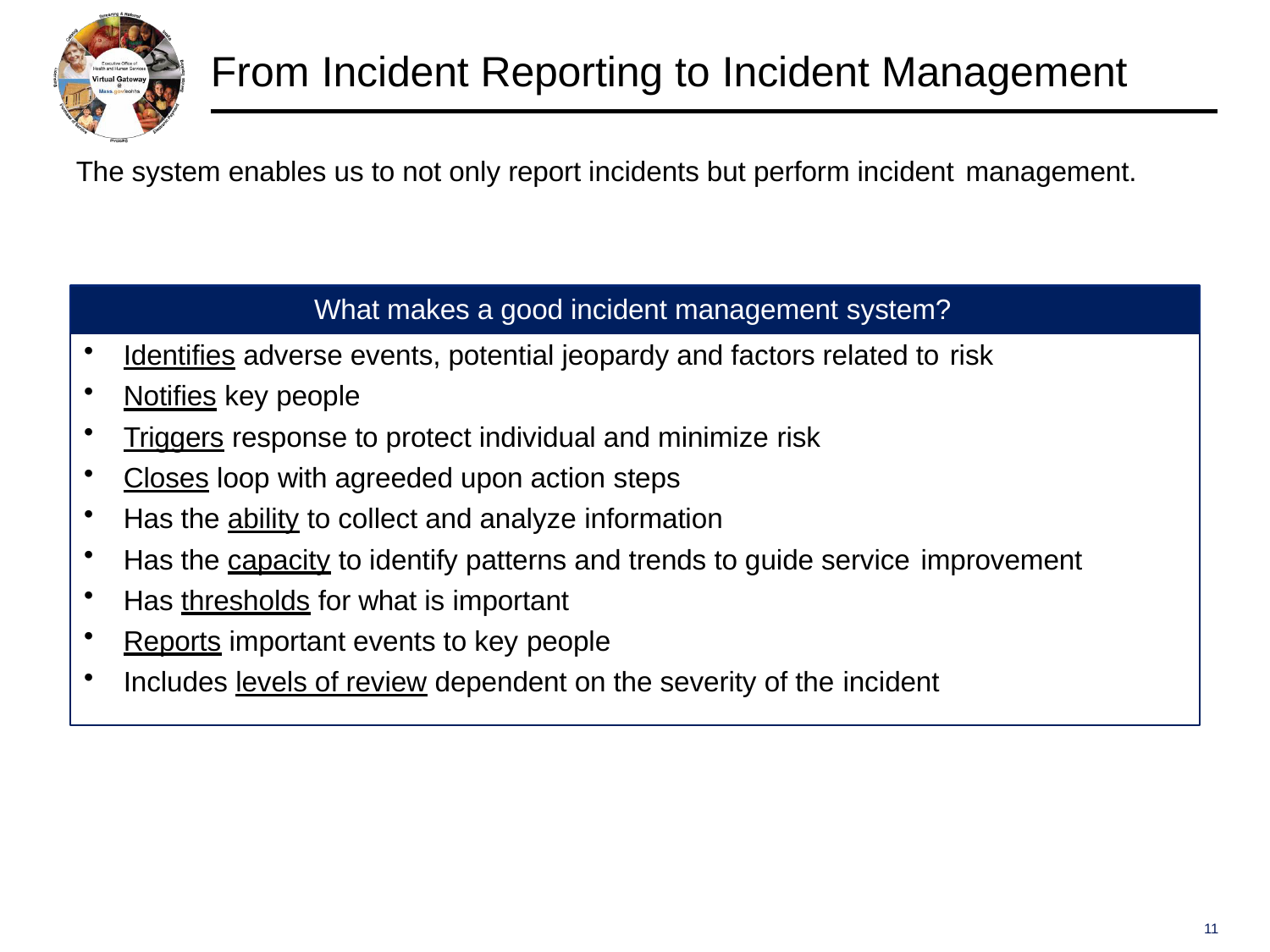

# From Incident Reporting to Incident Management
The system enables us to not only report incidents but perform incident management.

What makes a good incident management system?
Identifies adverse events, potential jeopardy and factors related to risk
Notifies key people
Triggers response to protect individual and minimize risk
Closes loop with agreeded upon action steps
Has the ability to collect and analyze information
Has the capacity to identify patterns and trends to guide service improvement
Has thresholds for what is important
Reports important events to key people
Includes levels of review dependent on the severity of the incident

11